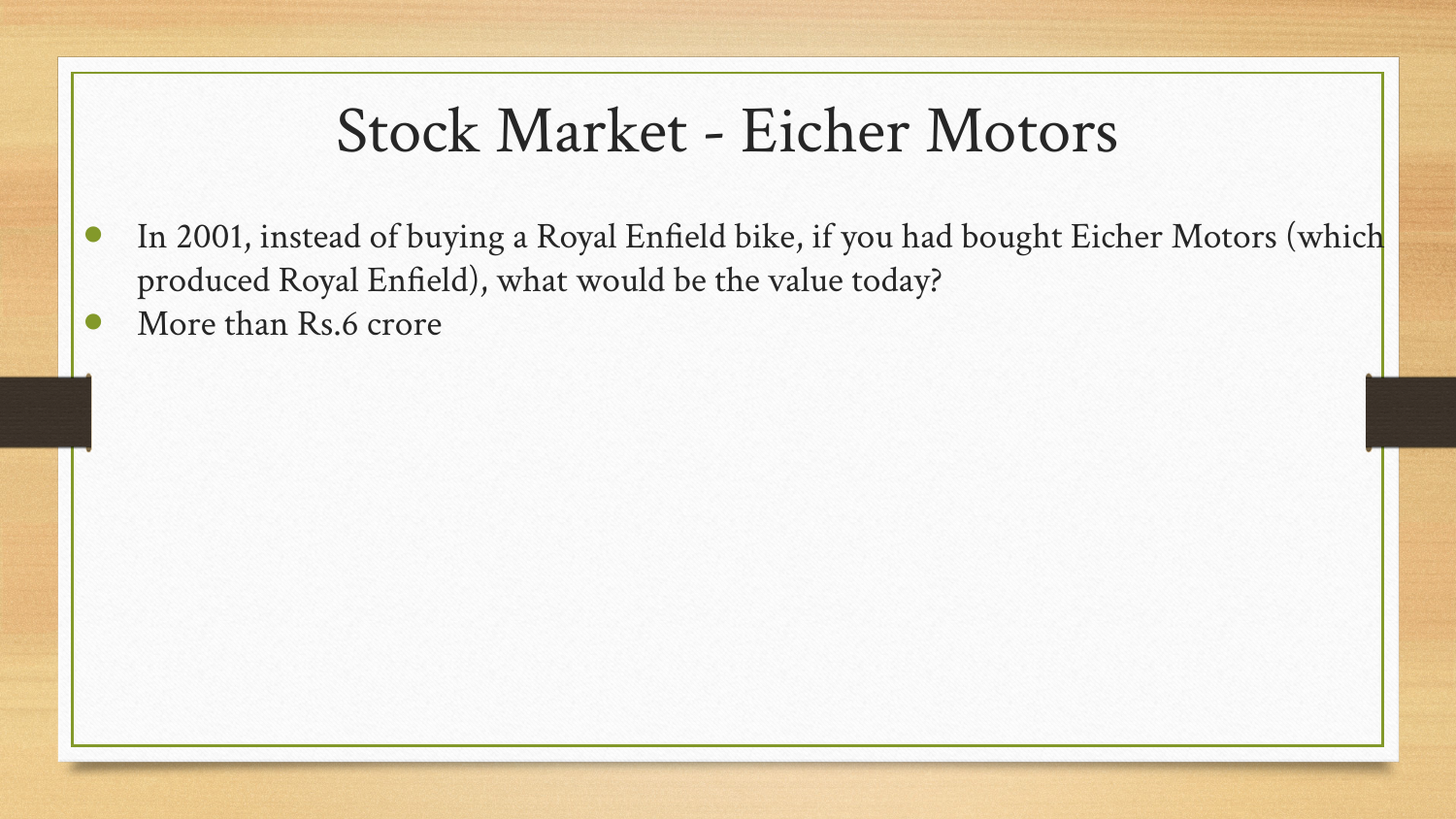

# Stock Market - Eicher Motors
In 2001, instead of buying a Royal Enfield bike, if you had bought Eicher Motors (which produced Royal Enfield), what would be the value today?
More than Rs.6 crore